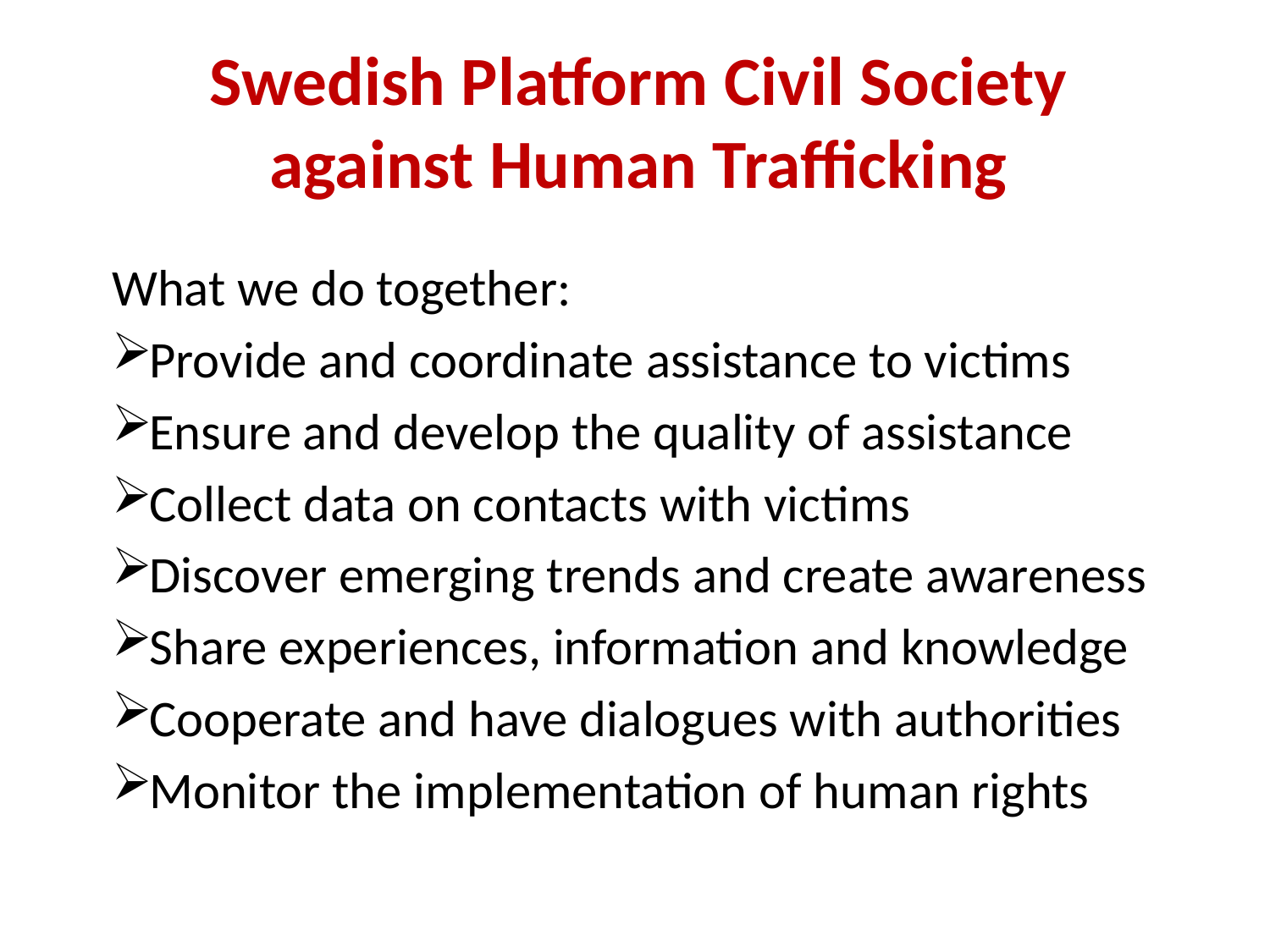

# Swedish Platform Civil Society against Human Trafficking
What we do together:
Provide and coordinate assistance to victims
Ensure and develop the quality of assistance
Collect data on contacts with victims
Discover emerging trends and create awareness
Share experiences, information and knowledge
Cooperate and have dialogues with authorities
Monitor the implementation of human rights